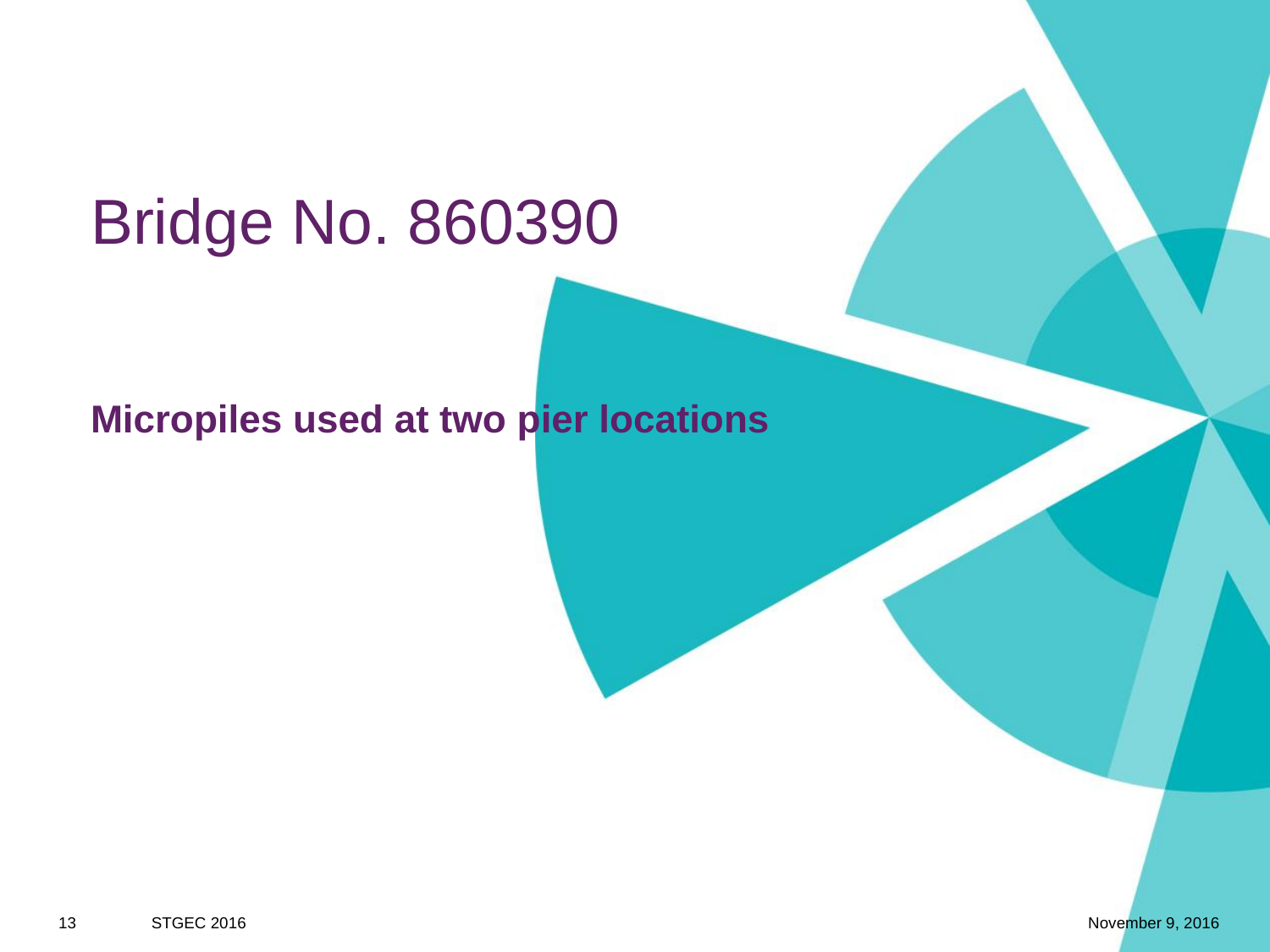

# Bridge No. 860390
Micropiles used at two pier locations
13
STGEC 2016
November 9, 2016